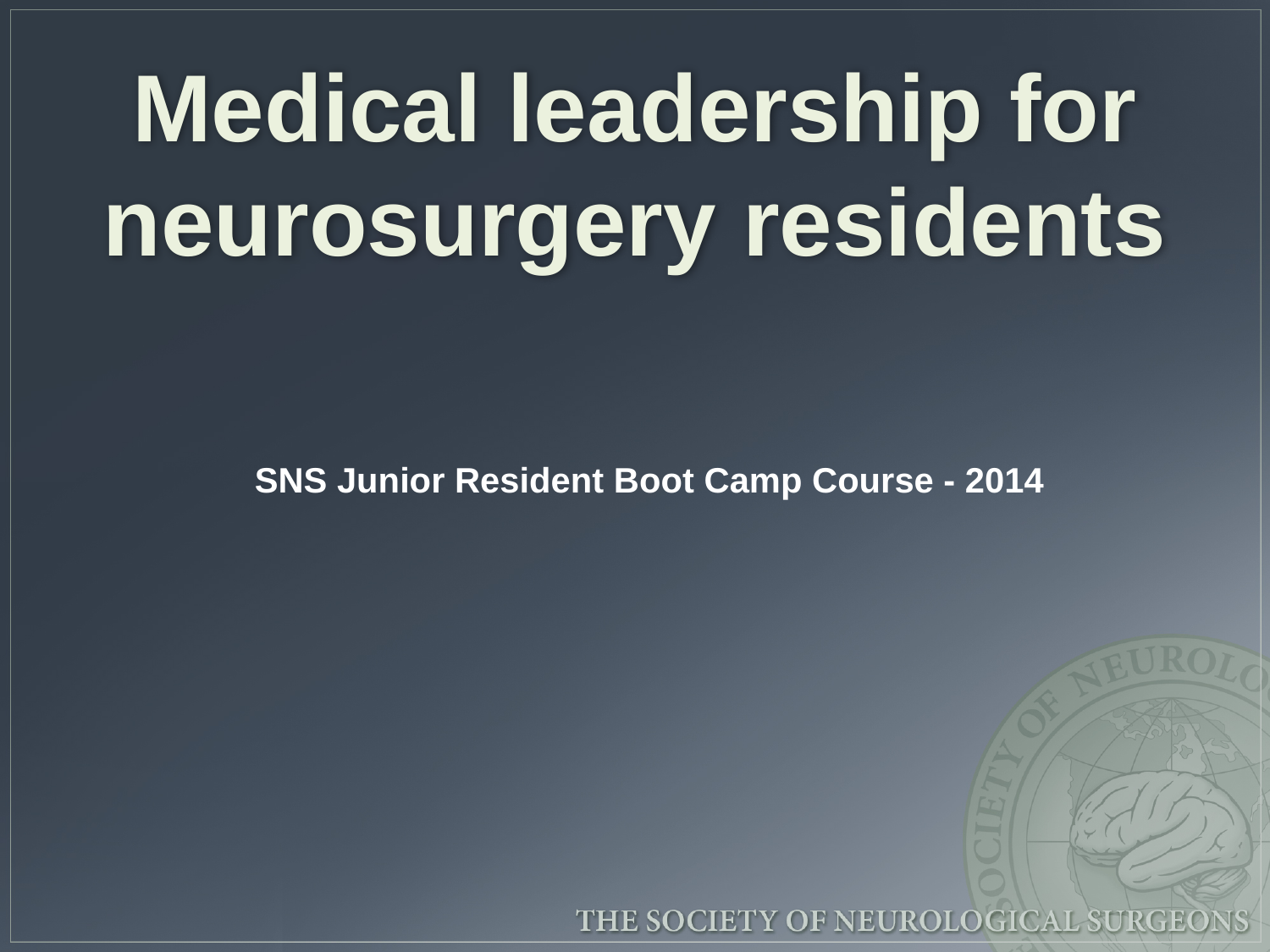

# Medical leadership for neurosurgery residents
SNS Junior Resident Boot Camp Course - 2014